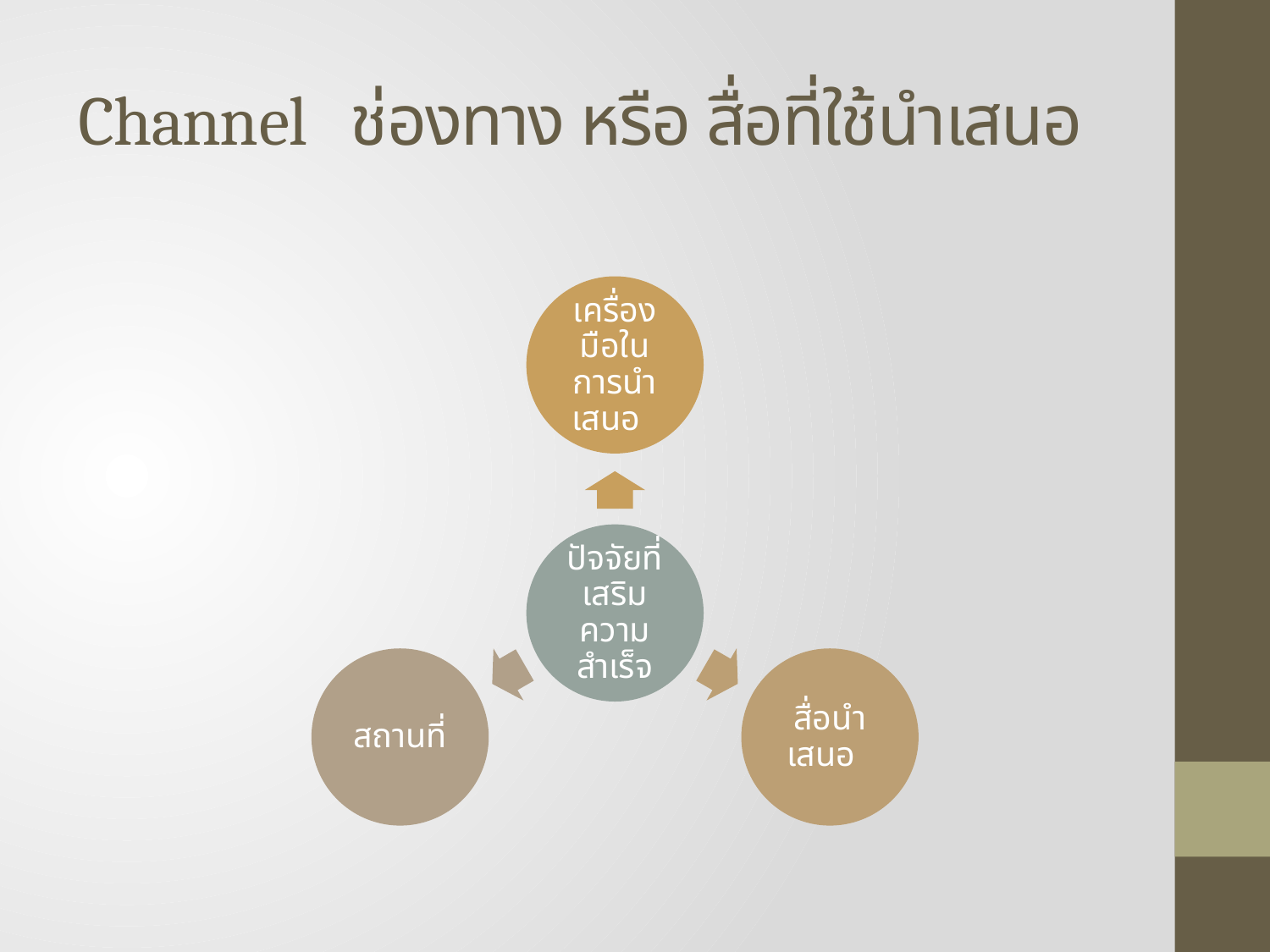

# Channel   ช่องทาง หรือ สื่อที่ใช้นำเสนอ
ปัจจัยที่เสริมความสำเร็จ

เครื่องมือในการนำเสนอ

สื่อนำเสนอ

สถานที่